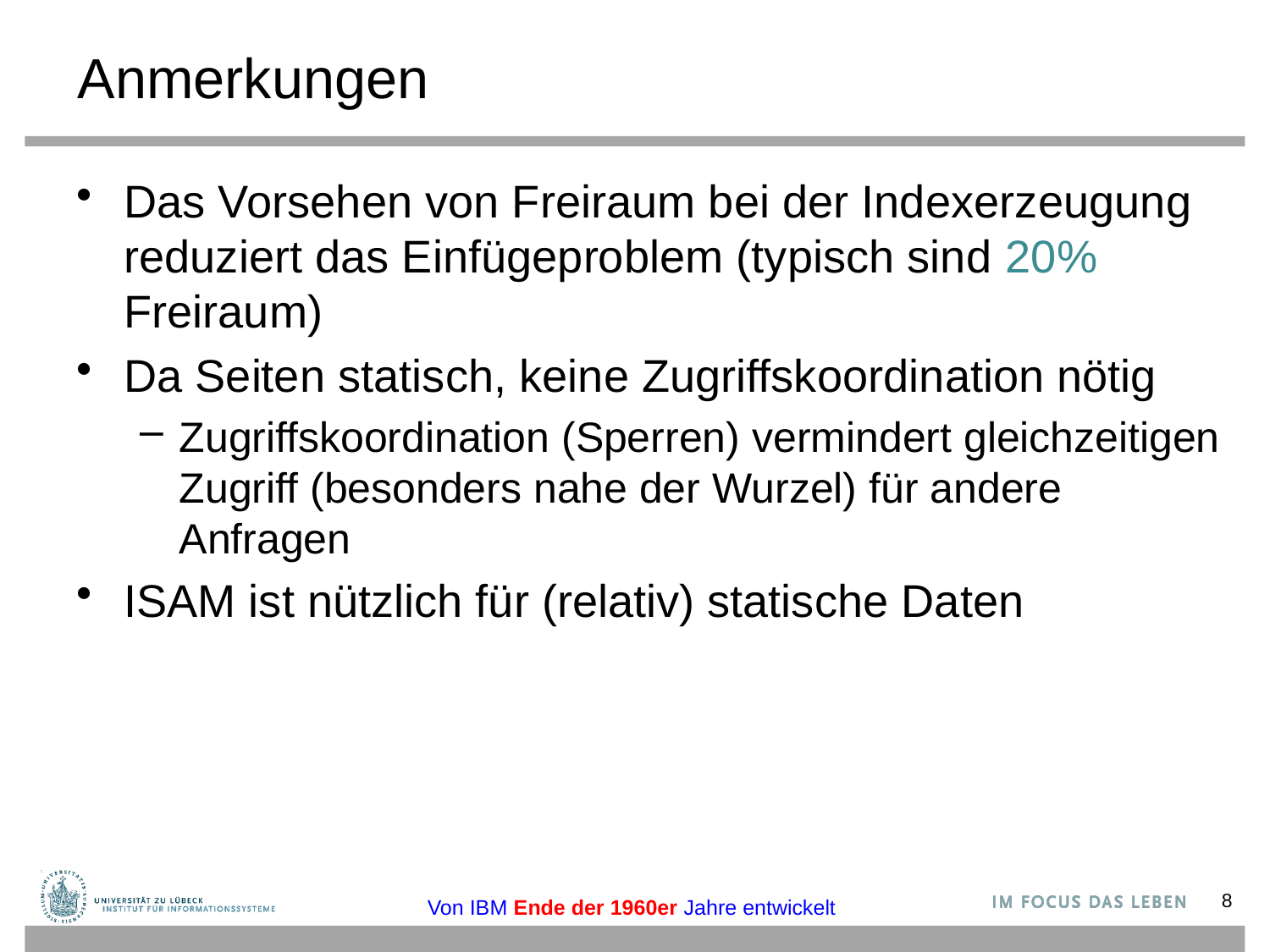

# Anmerkungen
Das Vorsehen von Freiraum bei der Indexerzeugung reduziert das Einfügeproblem (typisch sind 20% Freiraum)
Da Seiten statisch, keine Zugriffskoordination nötig
Zugriffskoordination (Sperren) vermindert gleichzeitigen Zugriff (besonders nahe der Wurzel) für andere Anfragen
ISAM ist nützlich für (relativ) statische Daten
Von IBM Ende der 1960er Jahre entwickelt
8